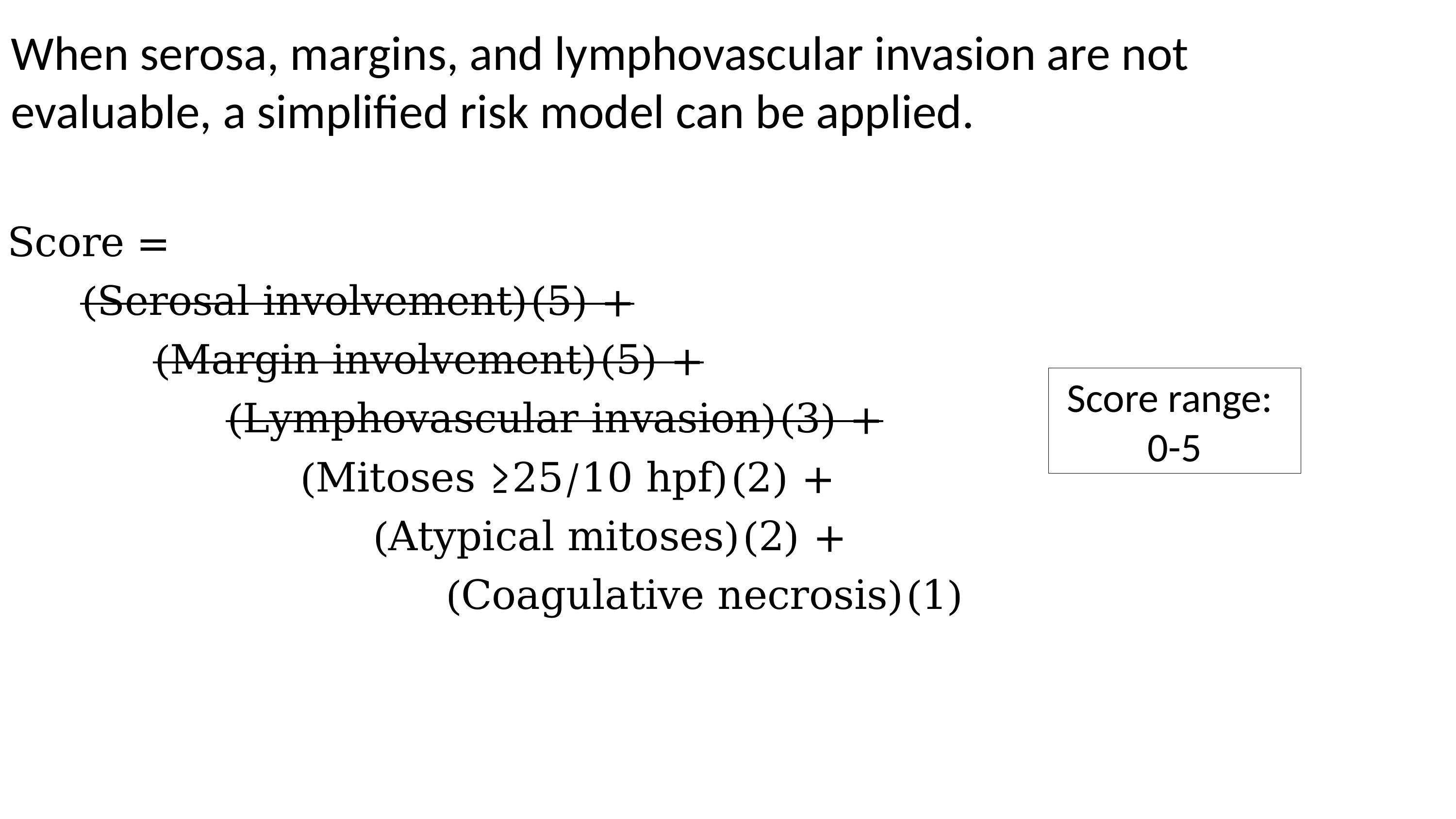

When serosa, margins, and lymphovascular invasion are not evaluable, a simplified risk model can be applied.
Score =
	(Serosal involvement)(5) +
		(Margin involvement)(5) +
			(Lymphovascular invasion)(3) +
				(Mitoses ≥25/10 hpf)(2) +
					(Atypical mitoses)(2) +
						(Coagulative necrosis)(1)
Score range:  0-5